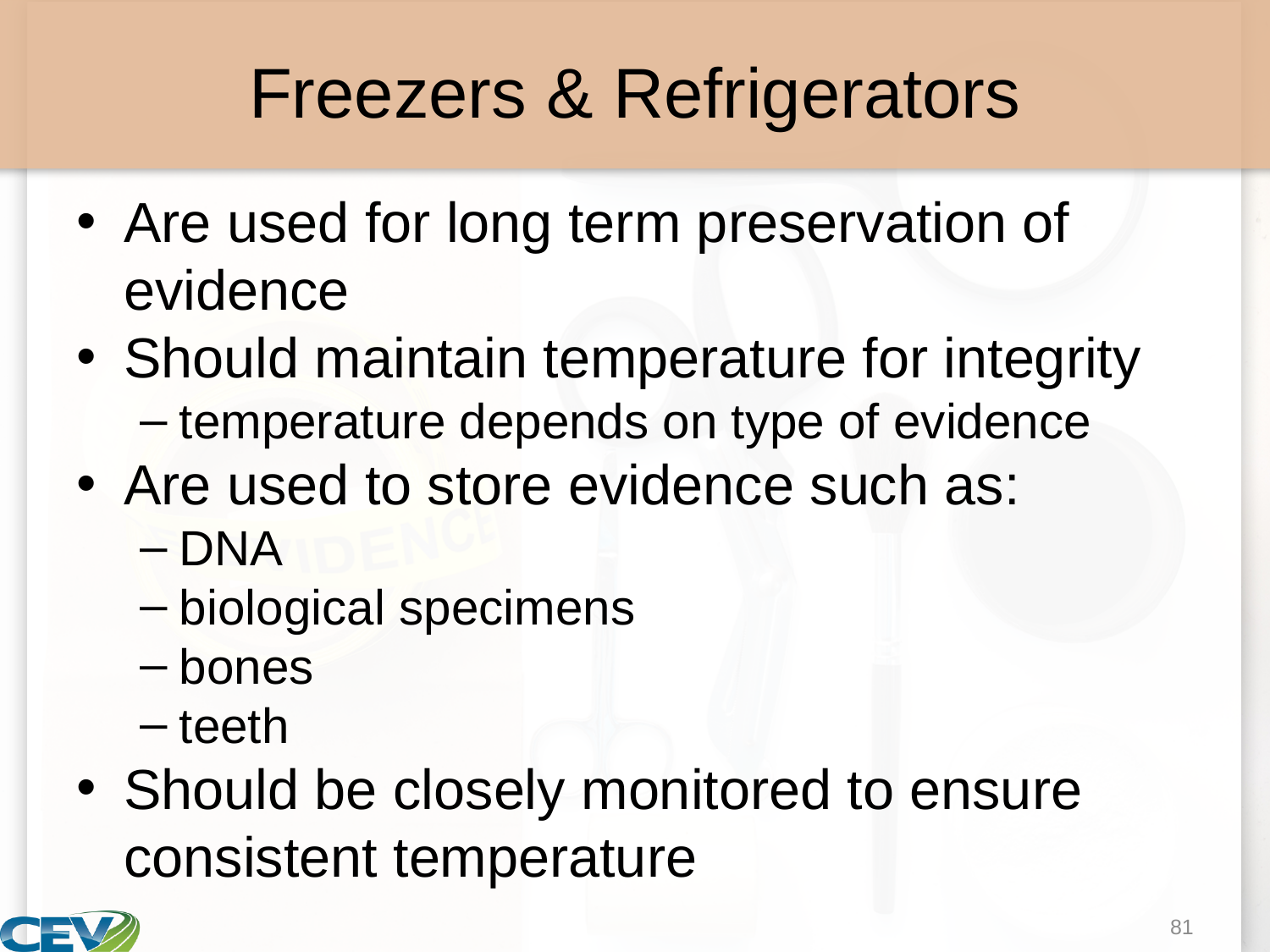

# Freezers & Refrigerators
Are used for long term preservation of evidence
Should maintain temperature for integrity
temperature depends on type of evidence
Are used to store evidence such as:
DNA
biological specimens
bones
teeth
Should be closely monitored to ensure consistent temperature

81